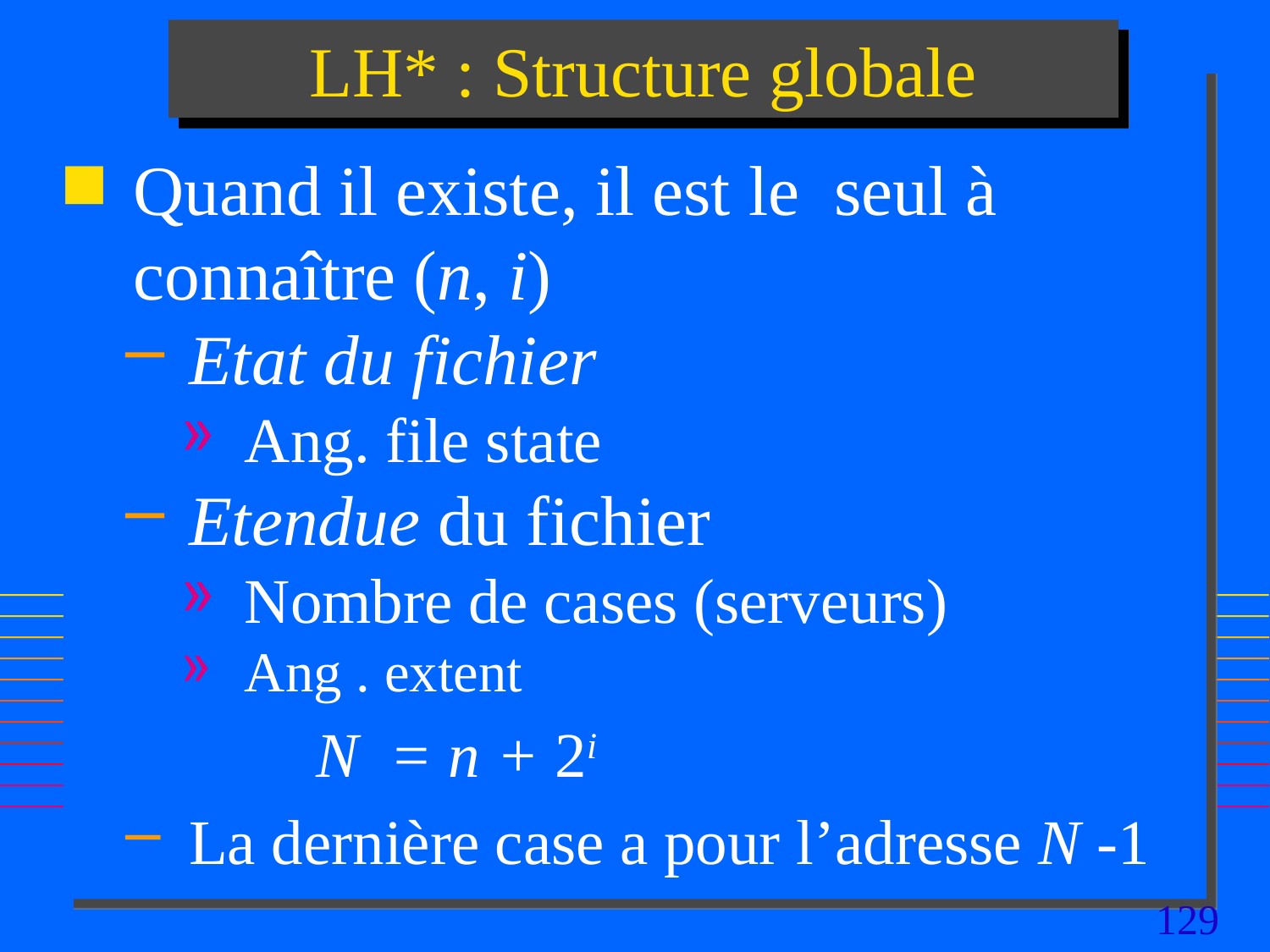

# LH* : Structure globale
Quand il existe, il est le  seul à connaître (n, i)
Etat du fichier
Ang. file state
Etendue du fichier
Nombre de cases (serveurs)
Ang . extent
		N  = n + 2i
La dernière case a pour l’adresse N -1